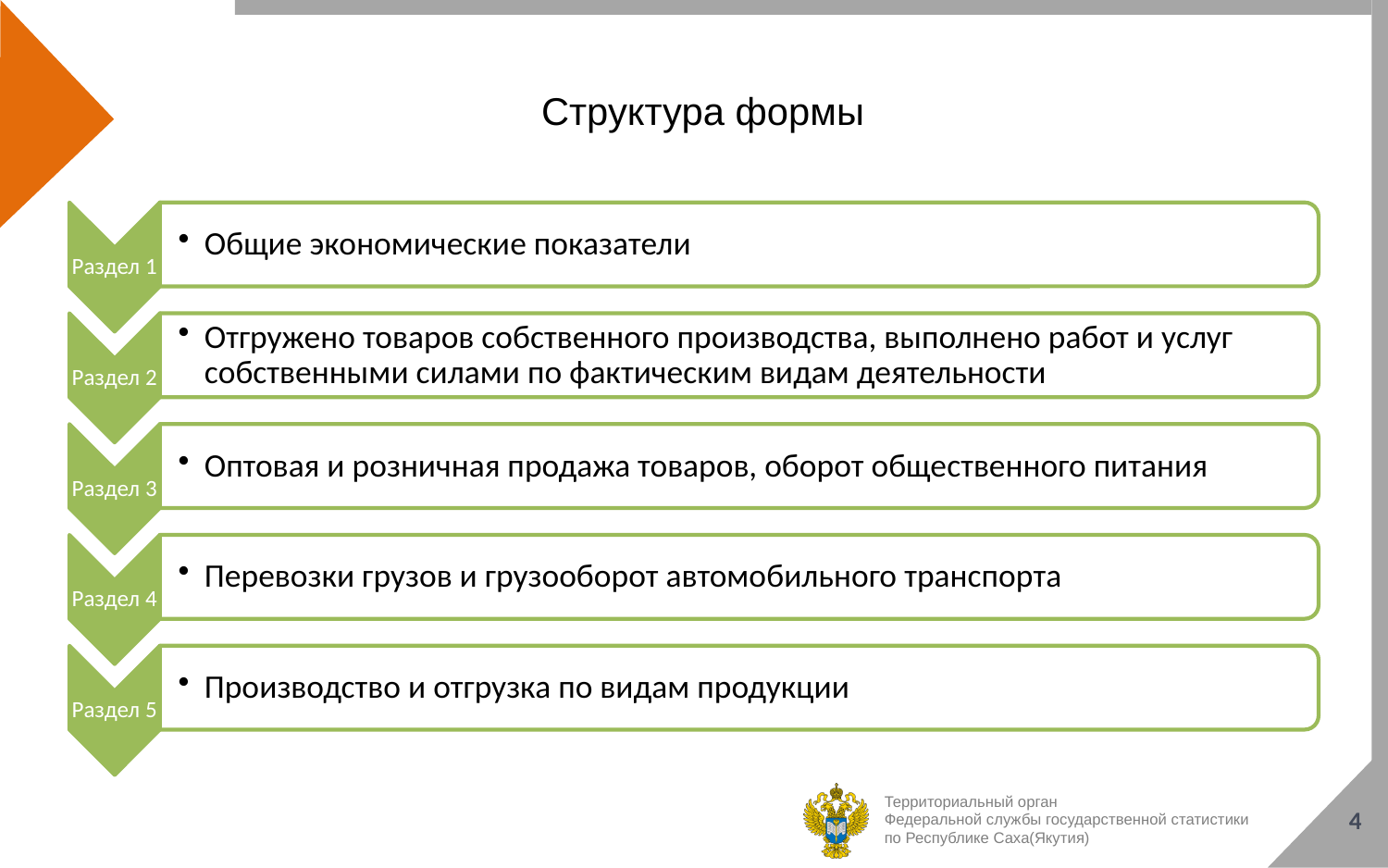

# Структура формы
Раздел 1
Общие экономические показатели
Раздел 2
Отгружено товаров собственного производства, выполнено работ и услуг собственными силами по фактическим видам деятельности
Раздел 3
Оптовая и розничная продажа товаров, оборот общественного питания
Раздел 4
Перевозки грузов и грузооборот автомобильного транспорта
Раздел 5
Производство и отгрузка по видам продукции
4
Территориальный орган
Федеральной службы государственной статистики
по Республике Саха(Якутия)